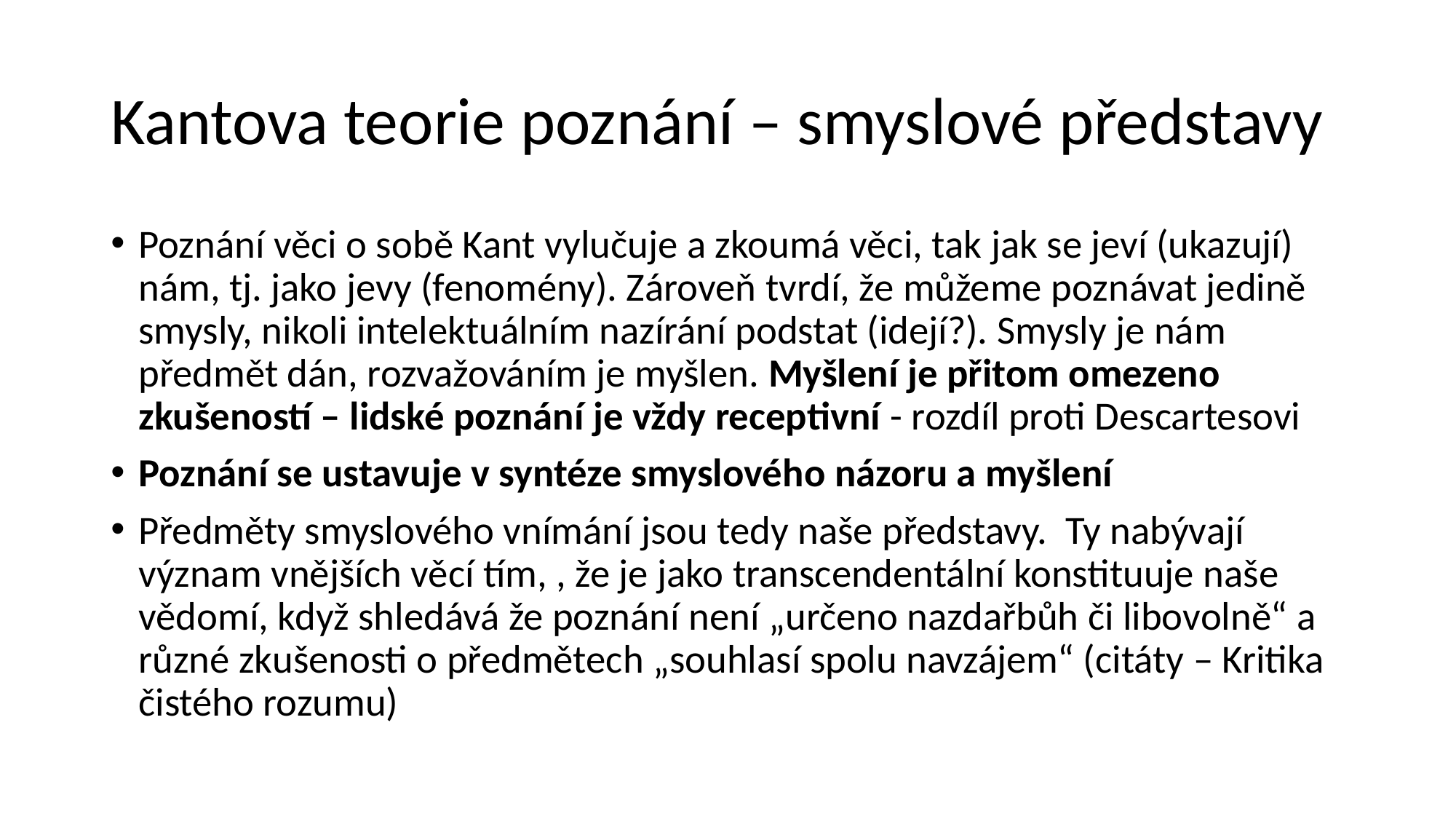

# Kantova teorie poznání – smyslové představy
Poznání věci o sobě Kant vylučuje a zkoumá věci, tak jak se jeví (ukazují) nám, tj. jako jevy (fenomény). Zároveň tvrdí, že můžeme poznávat jedině smysly, nikoli intelektuálním nazírání podstat (idejí?). Smysly je nám předmět dán, rozvažováním je myšlen. Myšlení je přitom omezeno zkušeností – lidské poznání je vždy receptivní - rozdíl proti Descartesovi
Poznání se ustavuje v syntéze smyslového názoru a myšlení
Předměty smyslového vnímání jsou tedy naše představy.  Ty nabývají význam vnějších věcí tím, , že je jako transcendentální konstituuje naše vědomí, když shledává že poznání není „určeno nazdařbůh či libovolně“ a různé zkušenosti o předmětech „souhlasí spolu navzájem“ (citáty – Kritika čistého rozumu)